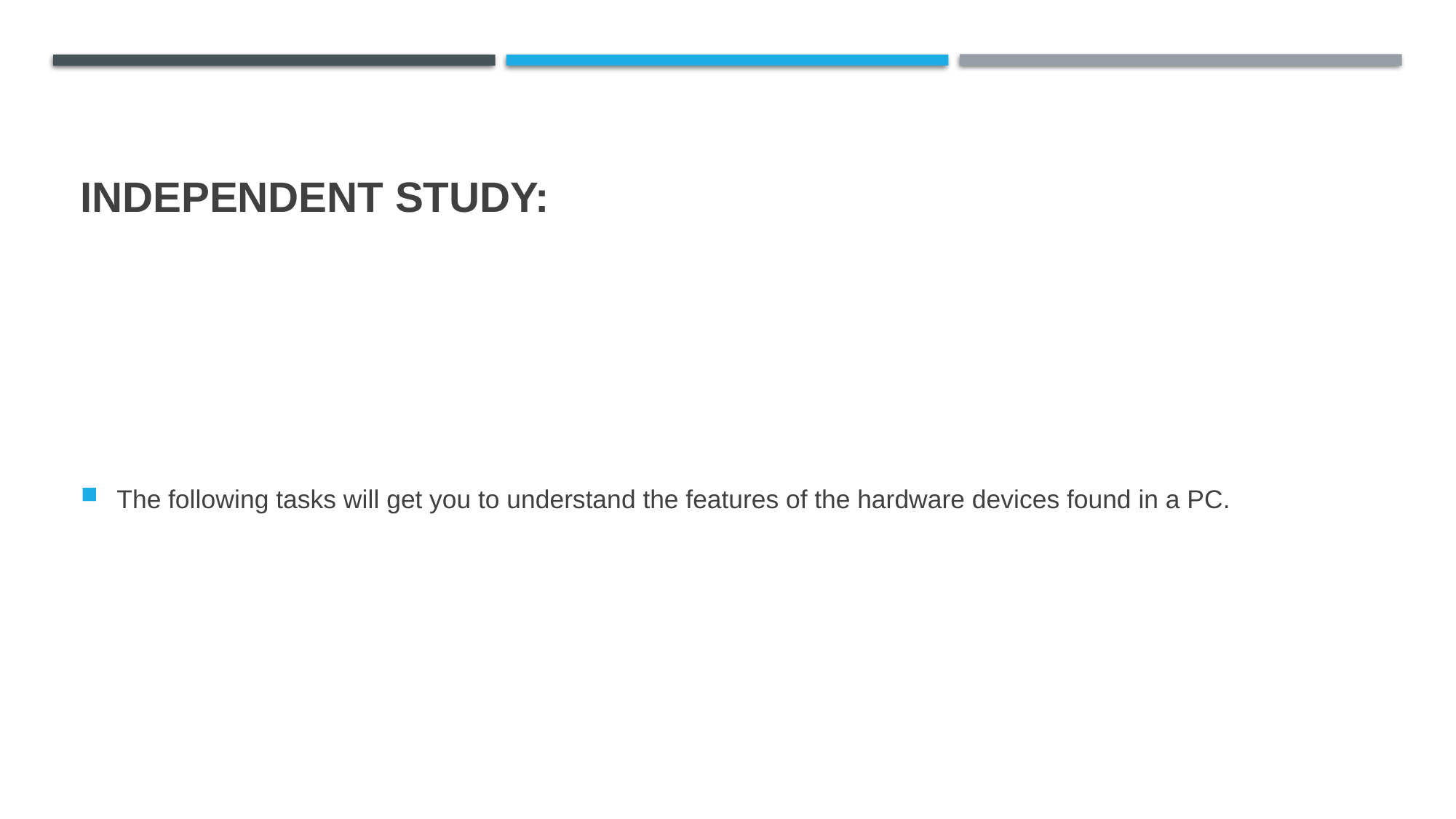

# Independent study:
The following tasks will get you to understand the features of the hardware devices found in a PC.